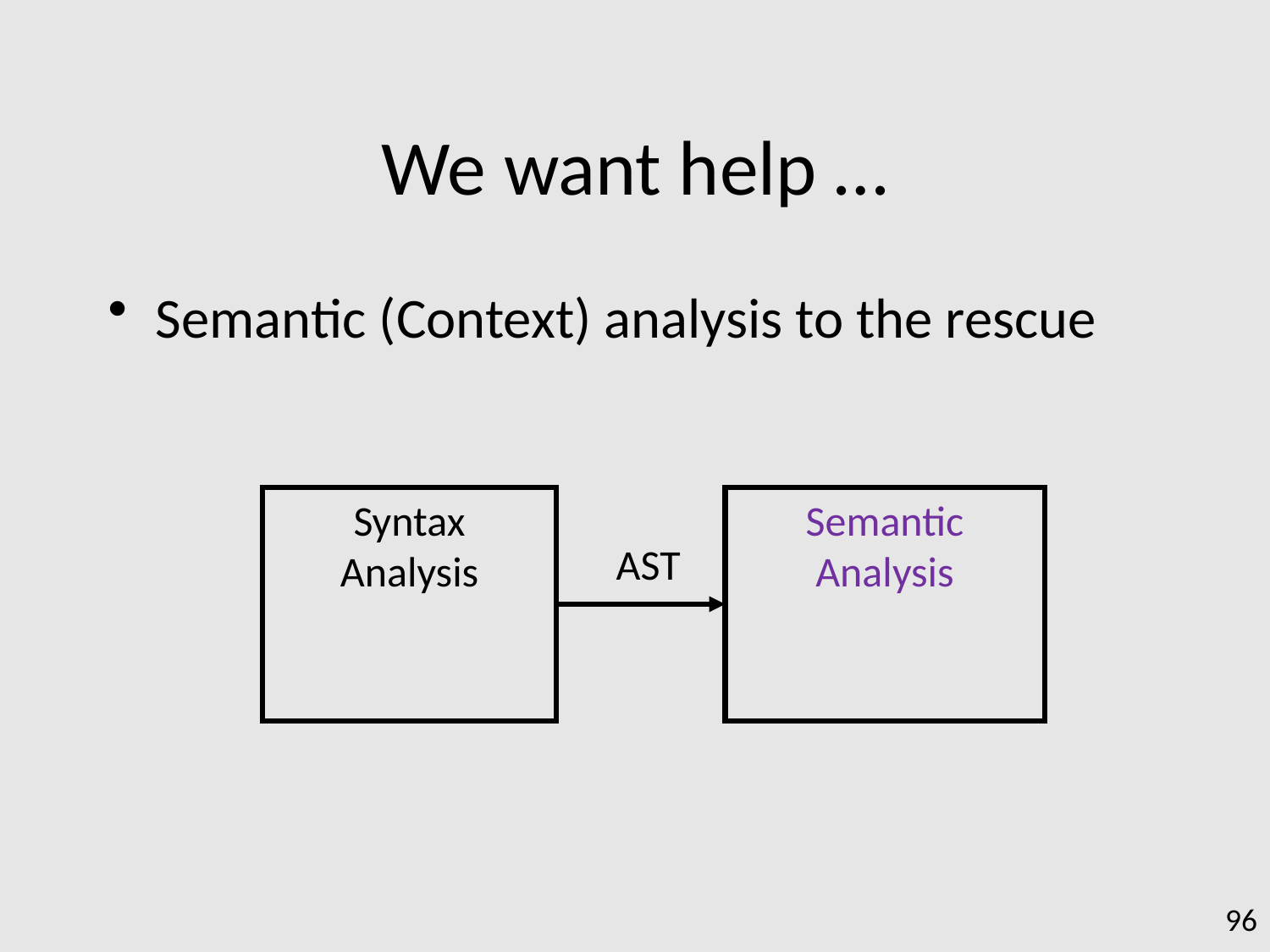

# We want help …
Semantic (Context) analysis to the rescue
Syntax
Analysis
Semantic Analysis
AST
96